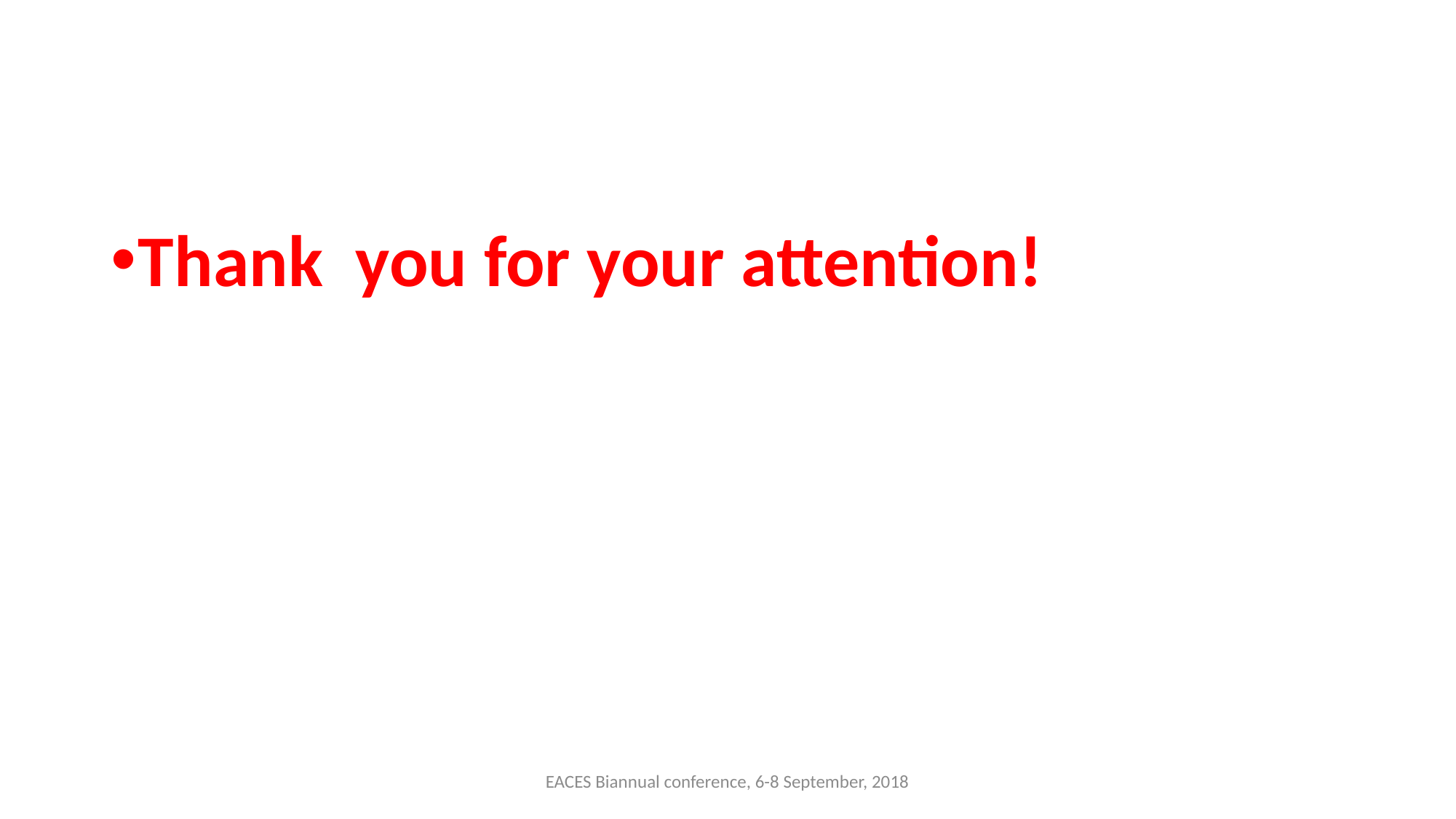

#
Thank  you for your attention!
EACES Biannual conference, 6-8 September, 2018